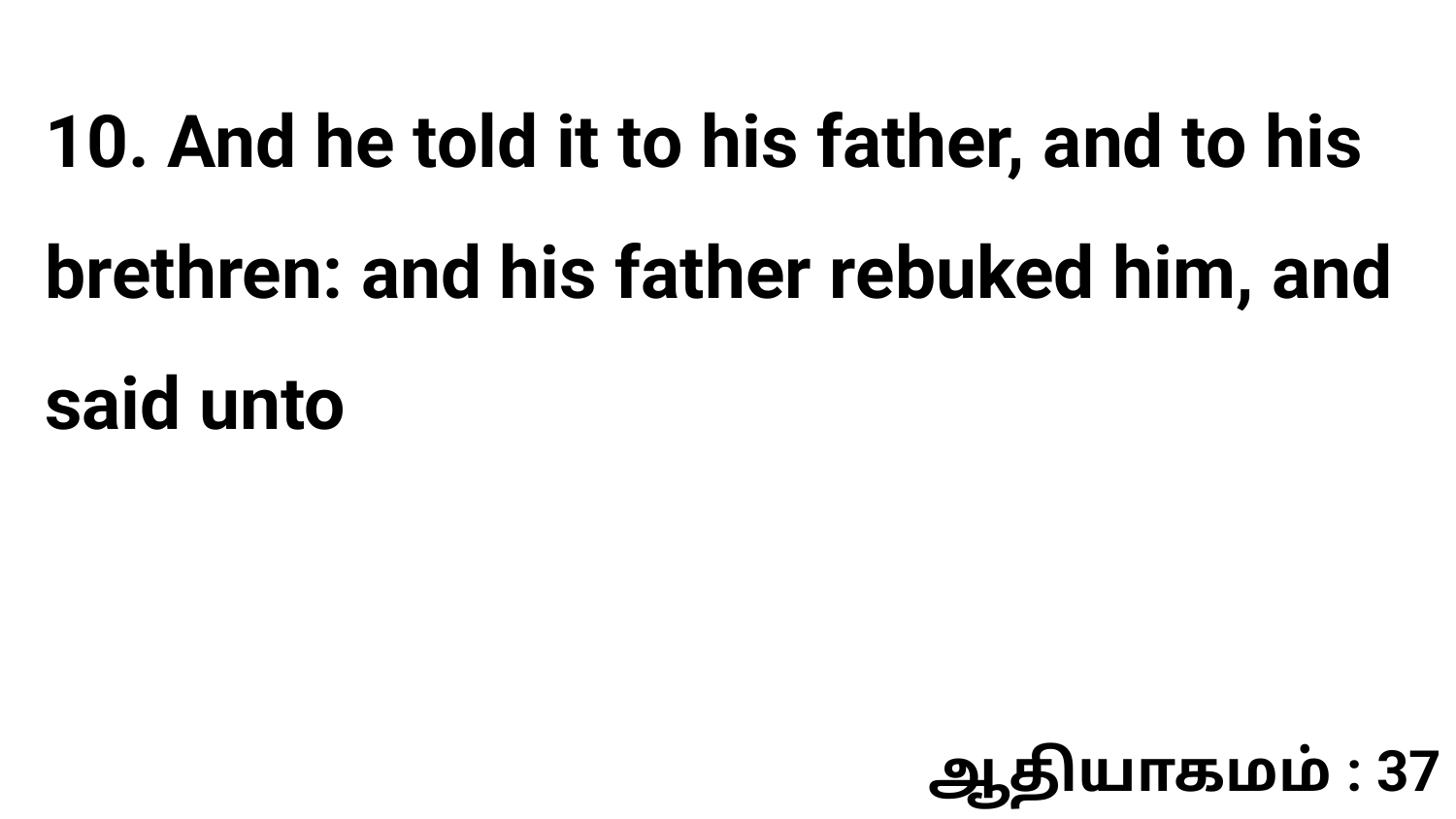

10. And he told it to his father, and to his brethren: and his father rebuked him, and said unto
ஆதியாகமம் : 37